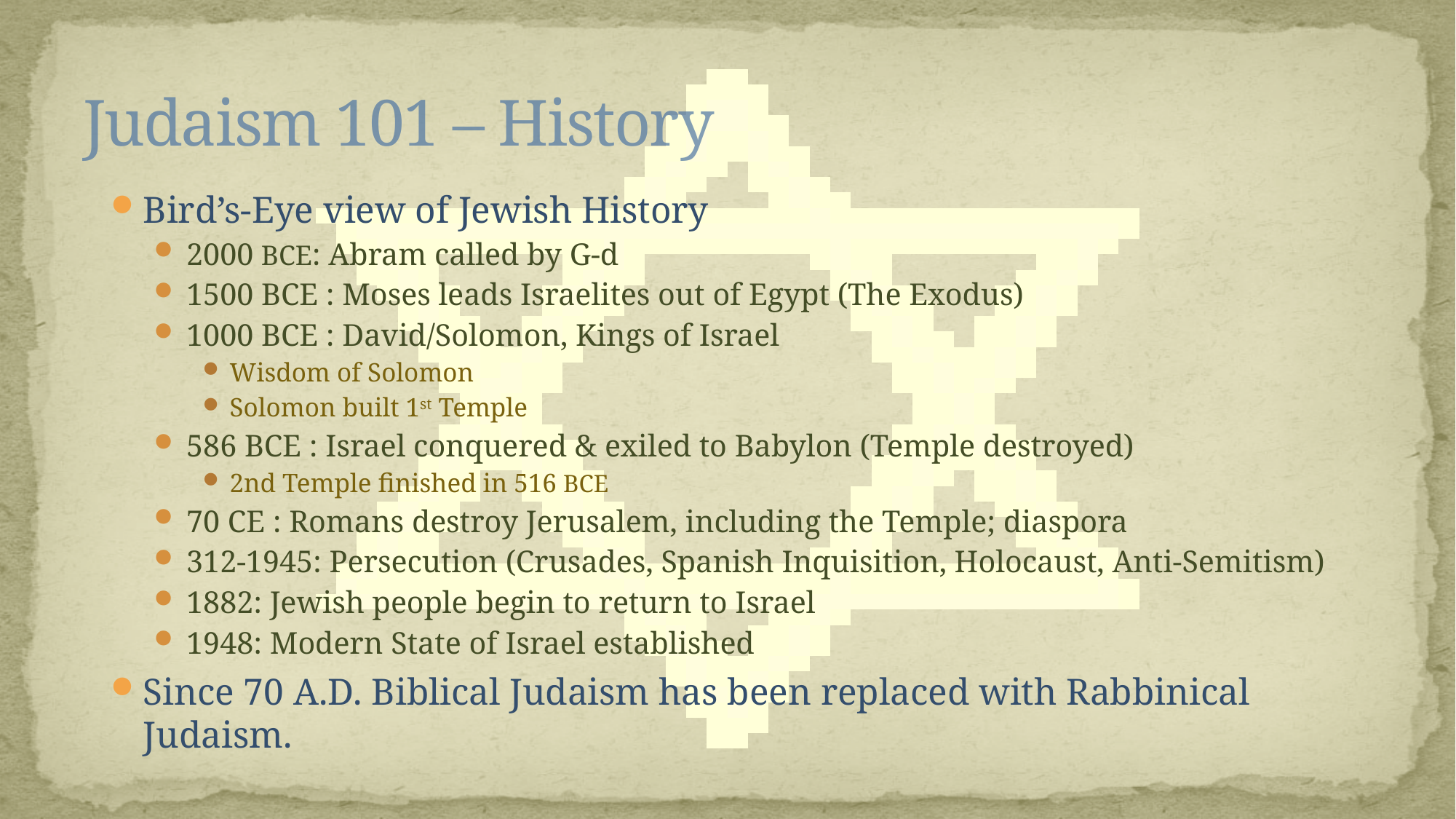

# Judaism 101 – History
Bird’s-Eye view of Jewish History
2000 BCE: Abram called by G-d
1500 BCE : Moses leads Israelites out of Egypt (The Exodus)
1000 BCE : David/Solomon, Kings of Israel
Wisdom of Solomon
Solomon built 1st Temple
586 BCE : Israel conquered & exiled to Babylon (Temple destroyed)
2nd Temple finished in 516 BCE
70 CE : Romans destroy Jerusalem, including the Temple; diaspora
312-1945: Persecution (Crusades, Spanish Inquisition, Holocaust, Anti-Semitism)
1882: Jewish people begin to return to Israel
1948: Modern State of Israel established
Since 70 A.D. Biblical Judaism has been replaced with Rabbinical Judaism.